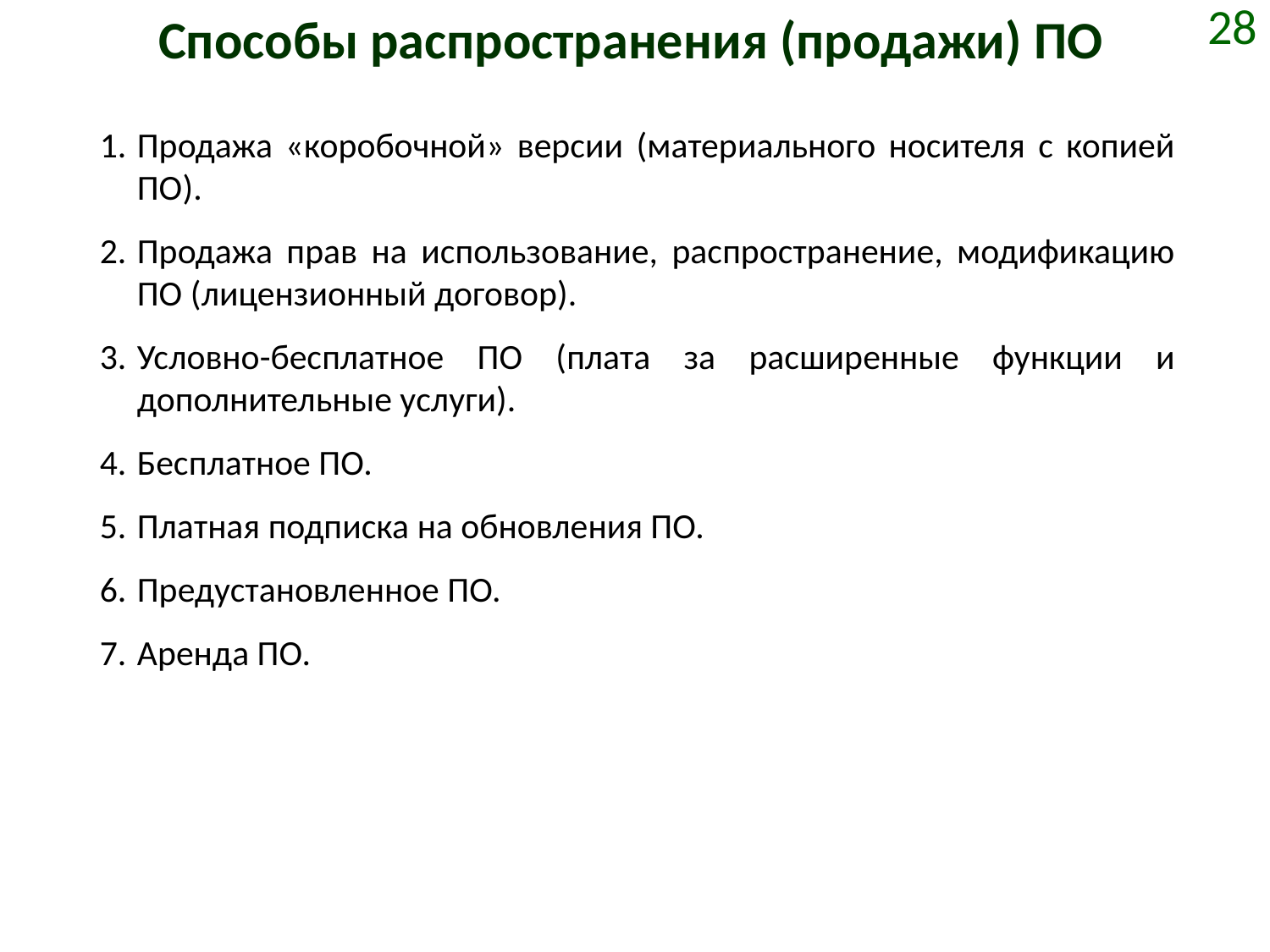

# Способы распространения (продажи) ПО
28
Продажа «коробочной» версии (материального носителя с копией ПО).
Продажа прав на использование, распространение, модификацию ПО (лицензионный договор).
Условно-бесплатное ПО (плата за расширенные функции и дополнительные услуги).
Бесплатное ПО.
Платная подписка на обновления ПО.
Предустановленное ПО.
Аренда ПО.